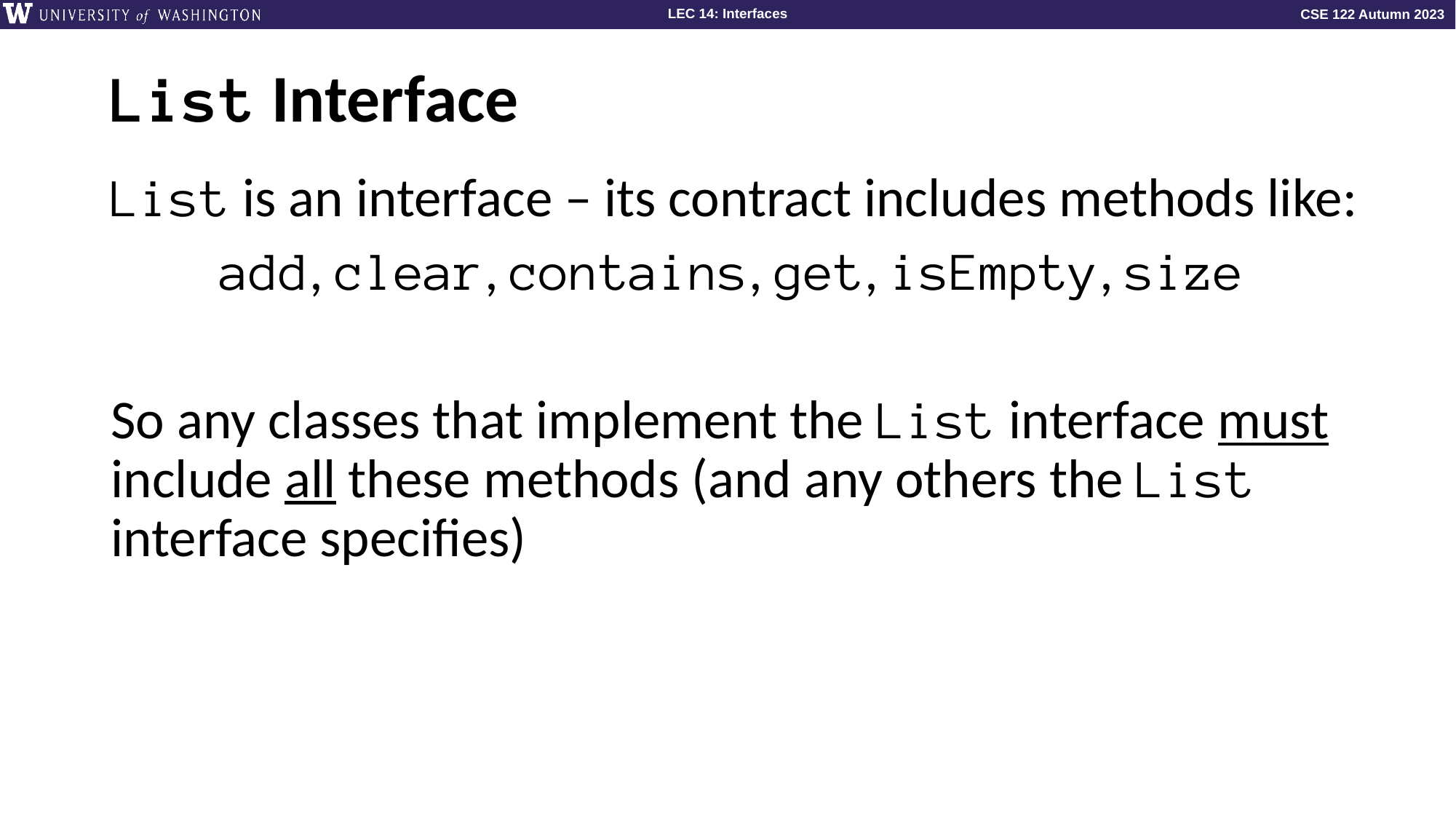

# List Interface
List is an interface – its contract includes methods like:
	add, clear, contains, get, isEmpty, size

So any classes that implement the List interface must include all these methods (and any others the List interface specifies)